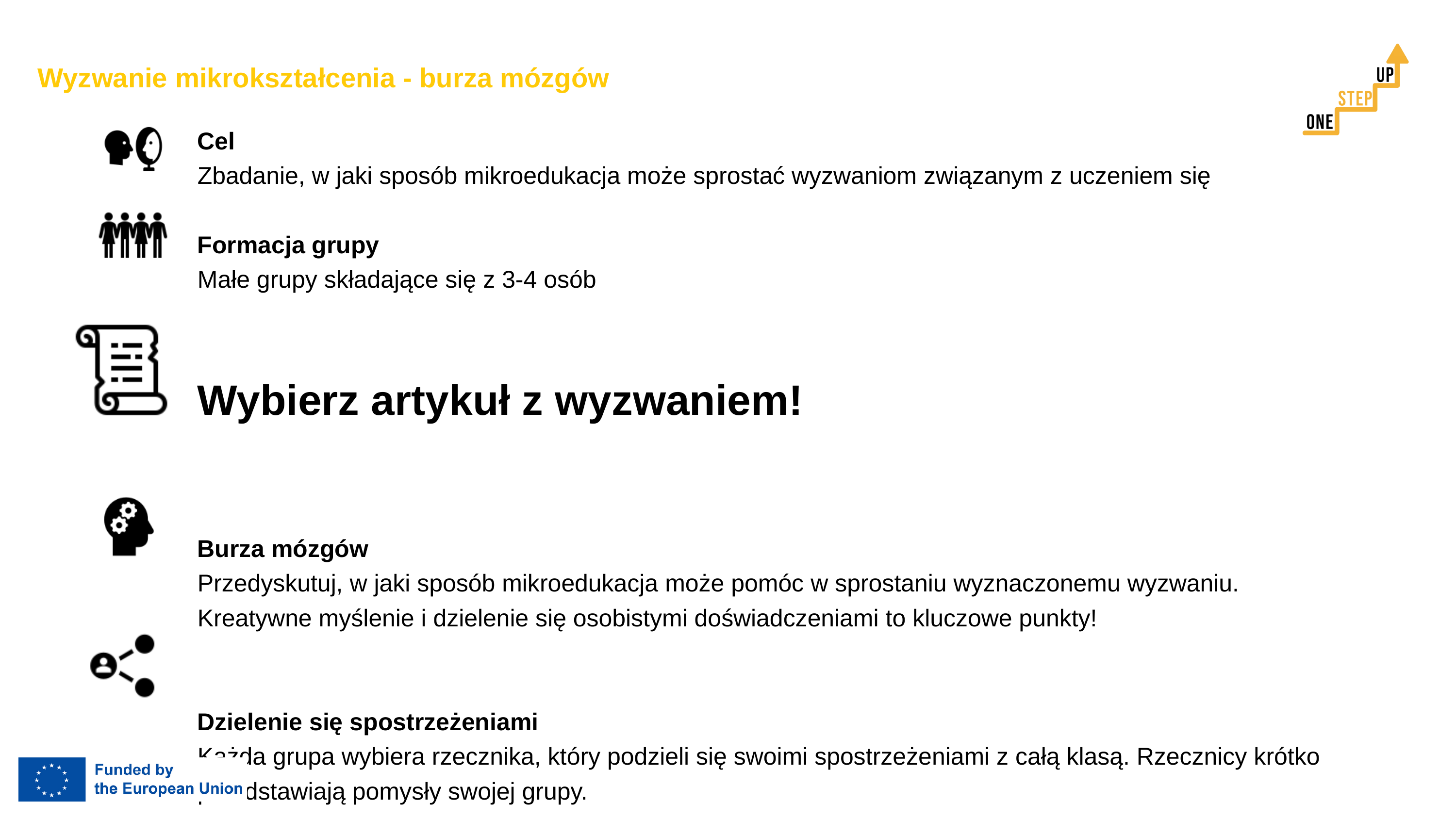

Wyzwanie mikrokształcenia - burza mózgów

Cel
Zbadanie, w jaki sposób mikroedukacja może sprostać wyzwaniom związanym z uczeniem się

Formacja grupy
Małe grupy składające się z 3-4 osób

Wybierz artykuł z wyzwaniem!

Burza mózgów
Przedyskutuj, w jaki sposób mikroedukacja może pomóc w sprostaniu wyznaczonemu wyzwaniu. Kreatywne myślenie i dzielenie się osobistymi doświadczeniami to kluczowe punkty!

Dzielenie się spostrzeżeniami
Każda grupa wybiera rzecznika, który podzieli się swoimi spostrzeżeniami z całą klasą. Rzecznicy krótko przedstawiają pomysły swojej grupy.